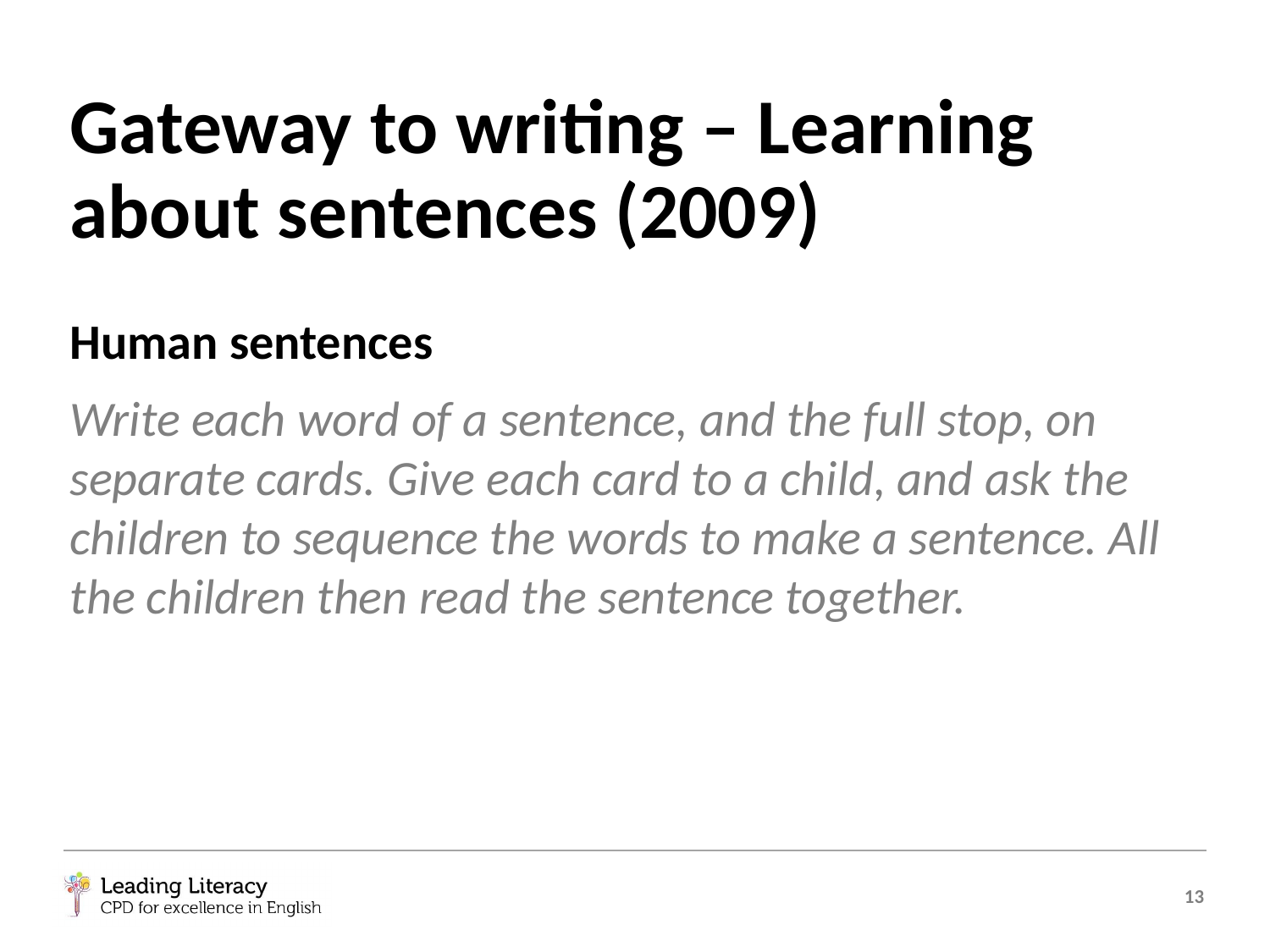

# Gateway to writing – Learning about sentences (2009)
Human sentences
Write each word of a sentence, and the full stop, on separate cards. Give each card to a child, and ask the children to sequence the words to make a sentence. All the children then read the sentence together.